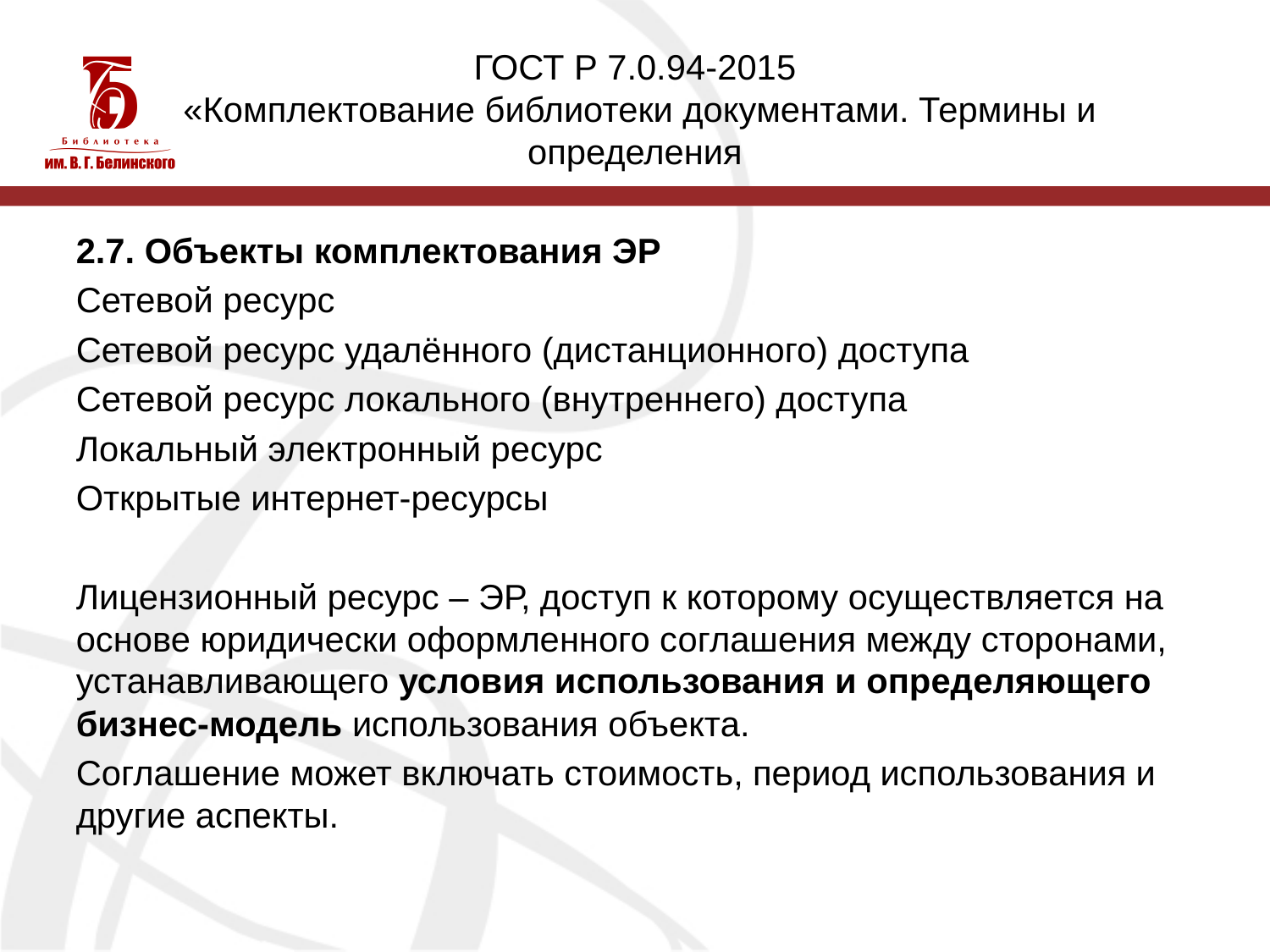

# ГОСТ Р 7.0.94-2015 «Комплектование библиотеки документами. Термины и определения
2.7. Объекты комплектования ЭР
Сетевой ресурс
Сетевой ресурс удалённого (дистанционного) доступа
Сетевой ресурс локального (внутреннего) доступа
Локальный электронный ресурс
Открытые интернет-ресурсы

Лицензионный ресурс – ЭР, доступ к которому осуществляется на основе юридически оформленного соглашения между сторонами, устанавливающего условия использования и определяющего бизнес-модель использования объекта.
Соглашение может включать стоимость, период использования и другие аспекты.